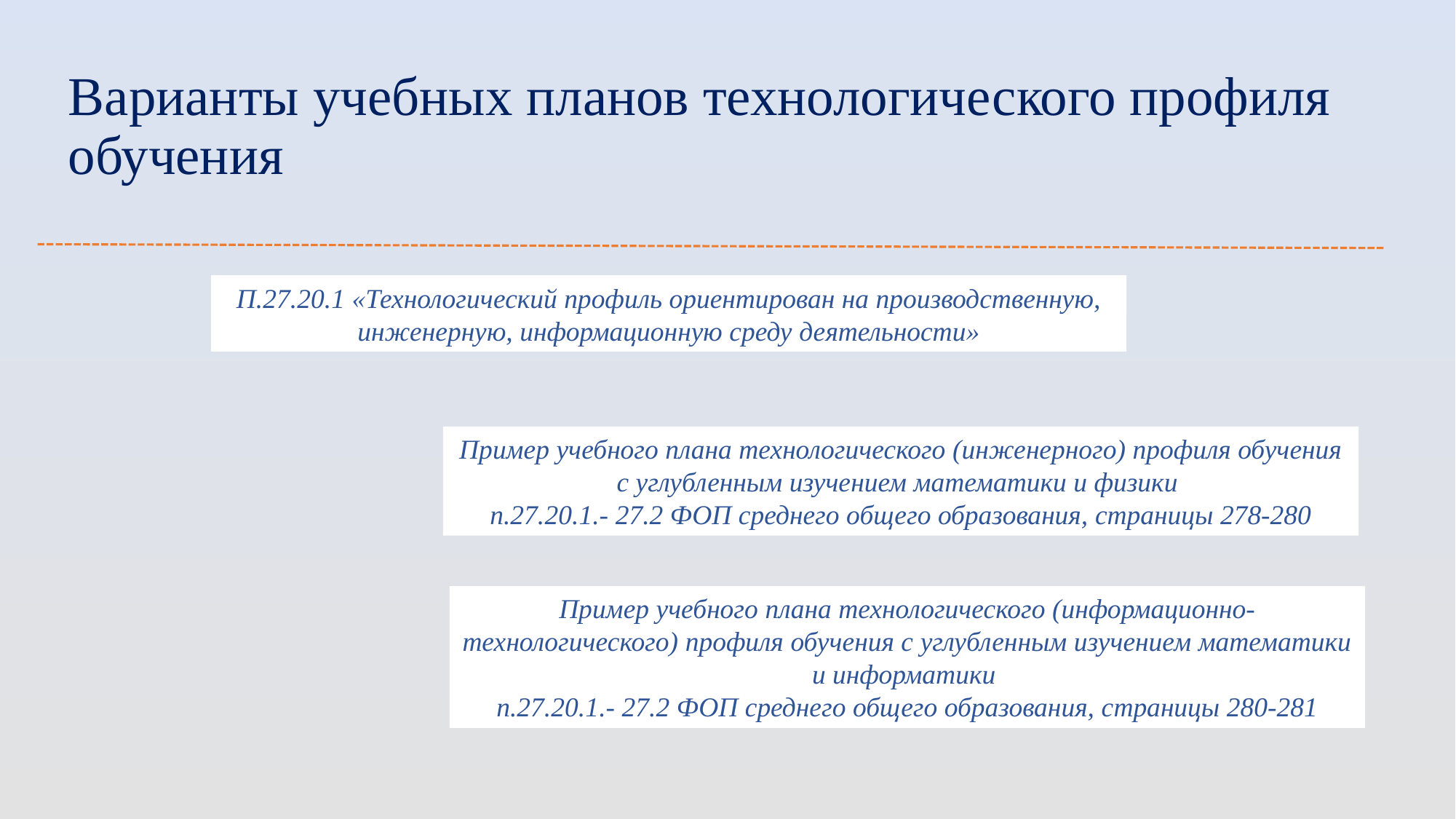

# Варианты учебных планов технологического профиля обучения
П.27.20.1 «Технологический профиль ориентирован на производственную, инженерную, информационную среду деятельности»
Пример учебного плана технологического (инженерного) профиля обучения с углубленным изучением математики и физики
п.27.20.1.- 27.2 ФОП среднего общего образования, страницы 278-280
Пример учебного плана технологического (информационно-технологического) профиля обучения с углубленным изучением математики и информатики
п.27.20.1.- 27.2 ФОП среднего общего образования, страницы 280-281